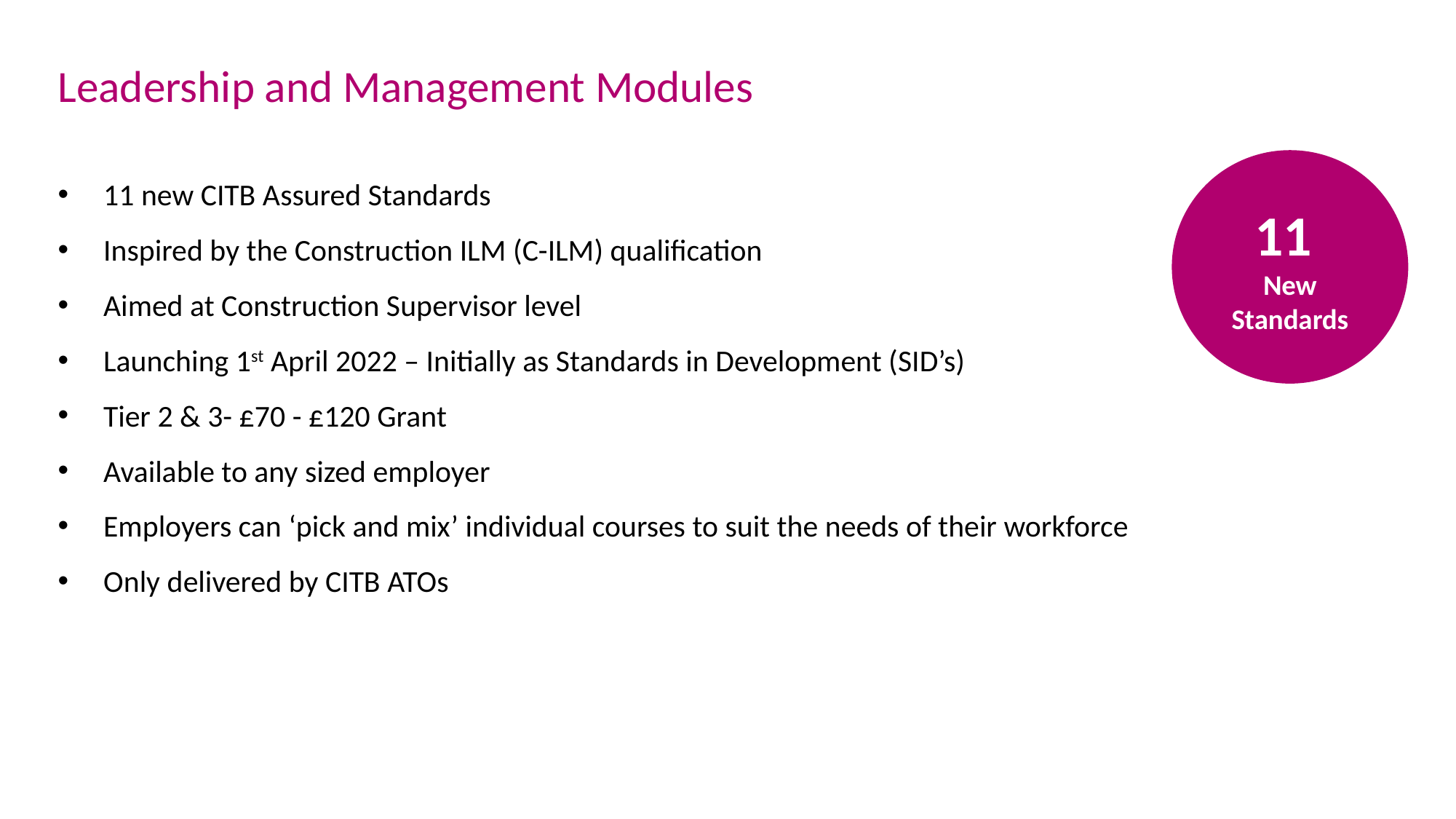

# Leadership and Management Modules
11
New Standards
11 new CITB Assured Standards
Inspired by the Construction ILM (C-ILM) qualification
Aimed at Construction Supervisor level
Launching 1st April 2022 – Initially as Standards in Development (SID’s)
Tier 2 & 3- £70 - £120 Grant
Available to any sized employer
Employers can ‘pick and mix’ individual courses to suit the needs of their workforce
Only delivered by CITB ATOs